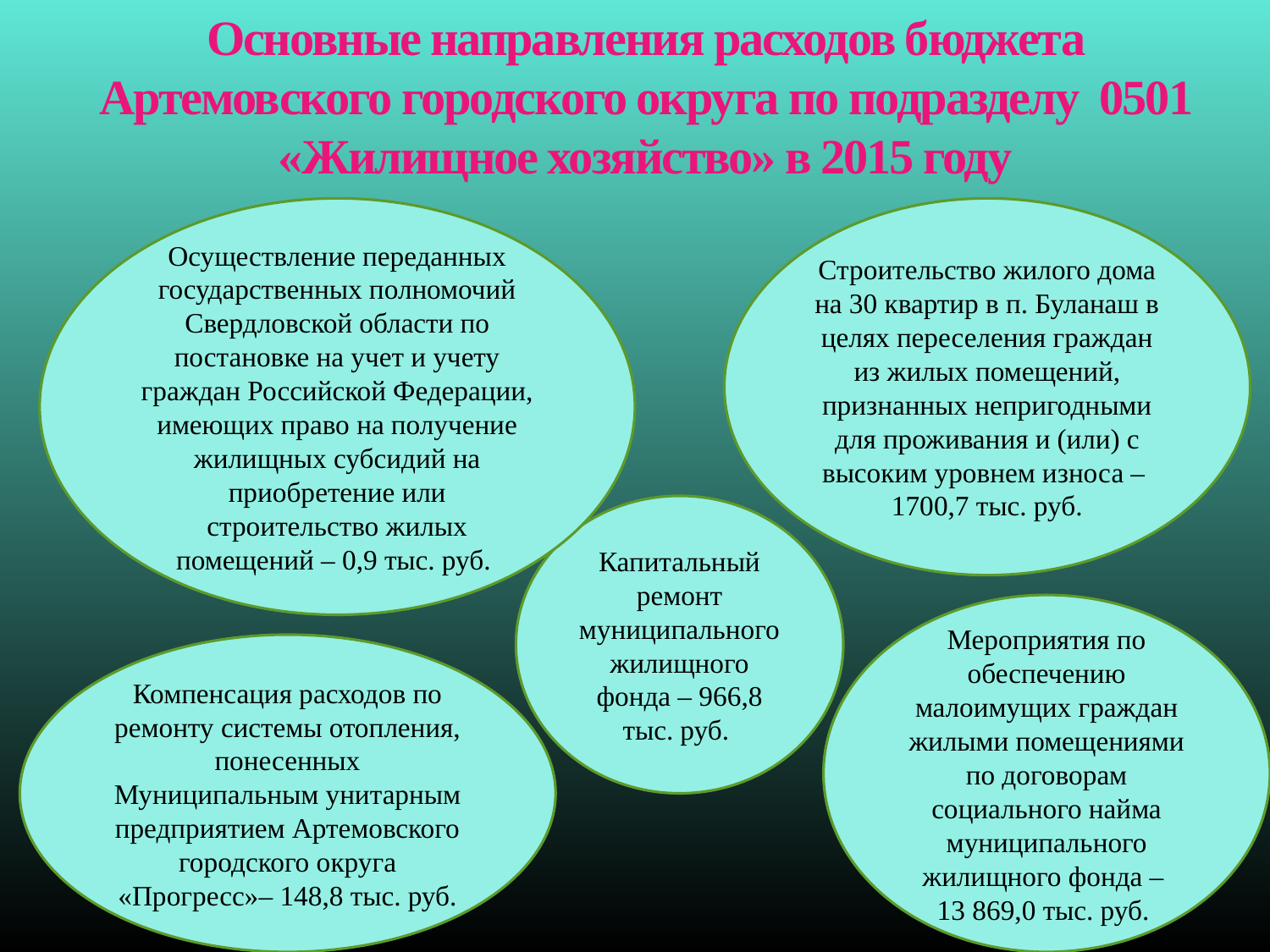

Основные направления расходов бюджета Артемовского городского округа по подразделу  0501 «Жилищное хозяйство» в 2015 году
Осуществление переданных государственных полномочий Свердловской области по постановке на учет и учету граждан Российской Федерации, имеющих право на получение жилищных субсидий на приобретение или строительство жилых помещений – 0,9 тыс. руб.
Строительство жилого дома на 30 квартир в п. Буланаш в целях переселения граждан из жилых помещений, признанных непригодными для проживания и (или) с высоким уровнем износа –
1700,7 тыс. руб.
Капитальный ремонт муниципального жилищного фонда – 966,8 тыс. руб.
Мероприятия по обеспечению малоимущих граждан жилыми помещениями по договорам социального найма муниципального жилищного фонда –
13 869,0 тыс. руб.
Компенсация расходов по ремонту системы отопления, понесенных Муниципальным унитарным предприятием Артемовского городского округа «Прогресс»– 148,8 тыс. руб.